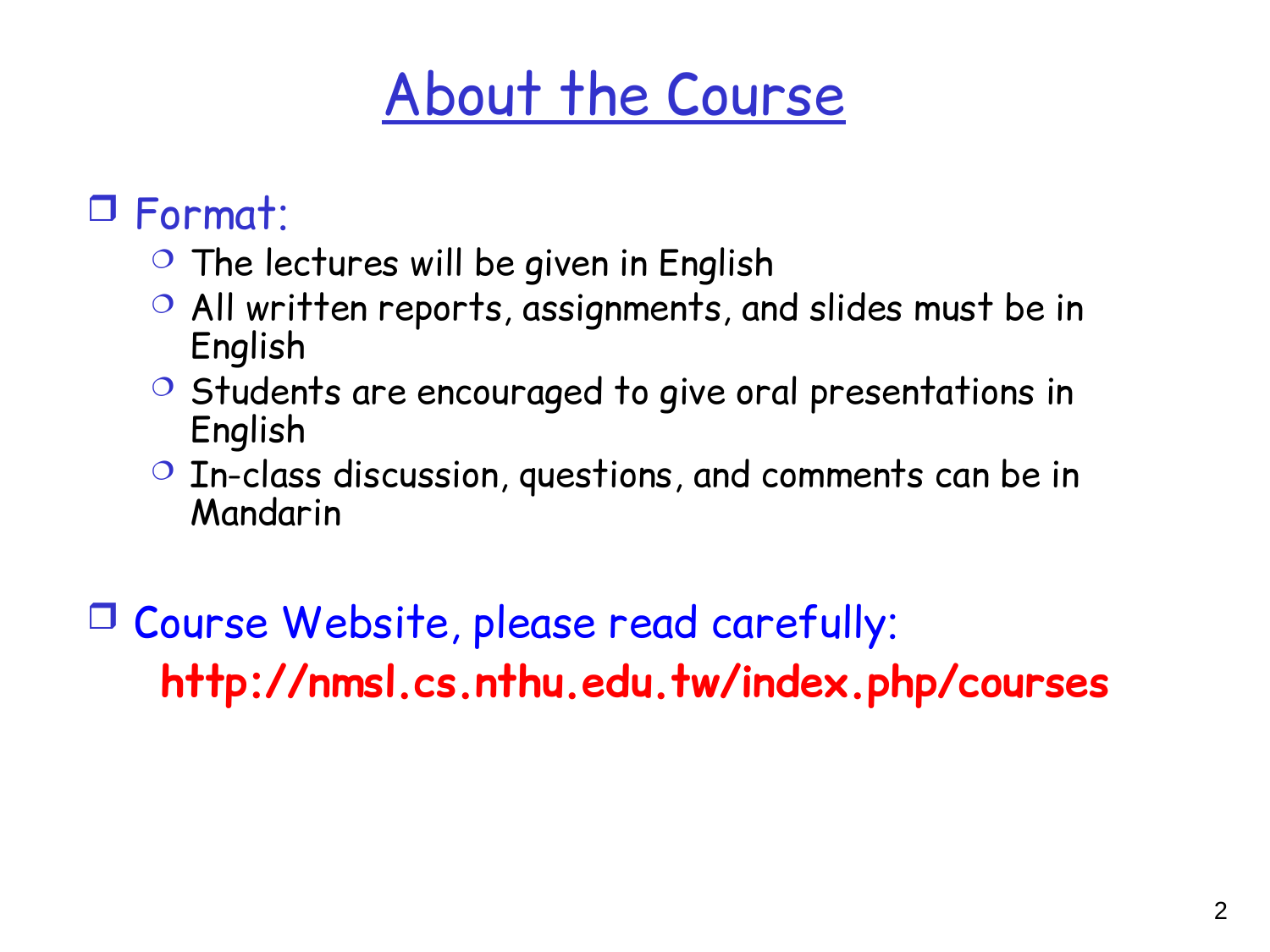

# About the Course
Format:
The lectures will be given in English
All written reports, assignments, and slides must be in English
Students are encouraged to give oral presentations in English
In-class discussion, questions, and comments can be in Mandarin

Course Website, please read carefully:
    http://nmsl.cs.nthu.edu.tw/index.php/courses
2